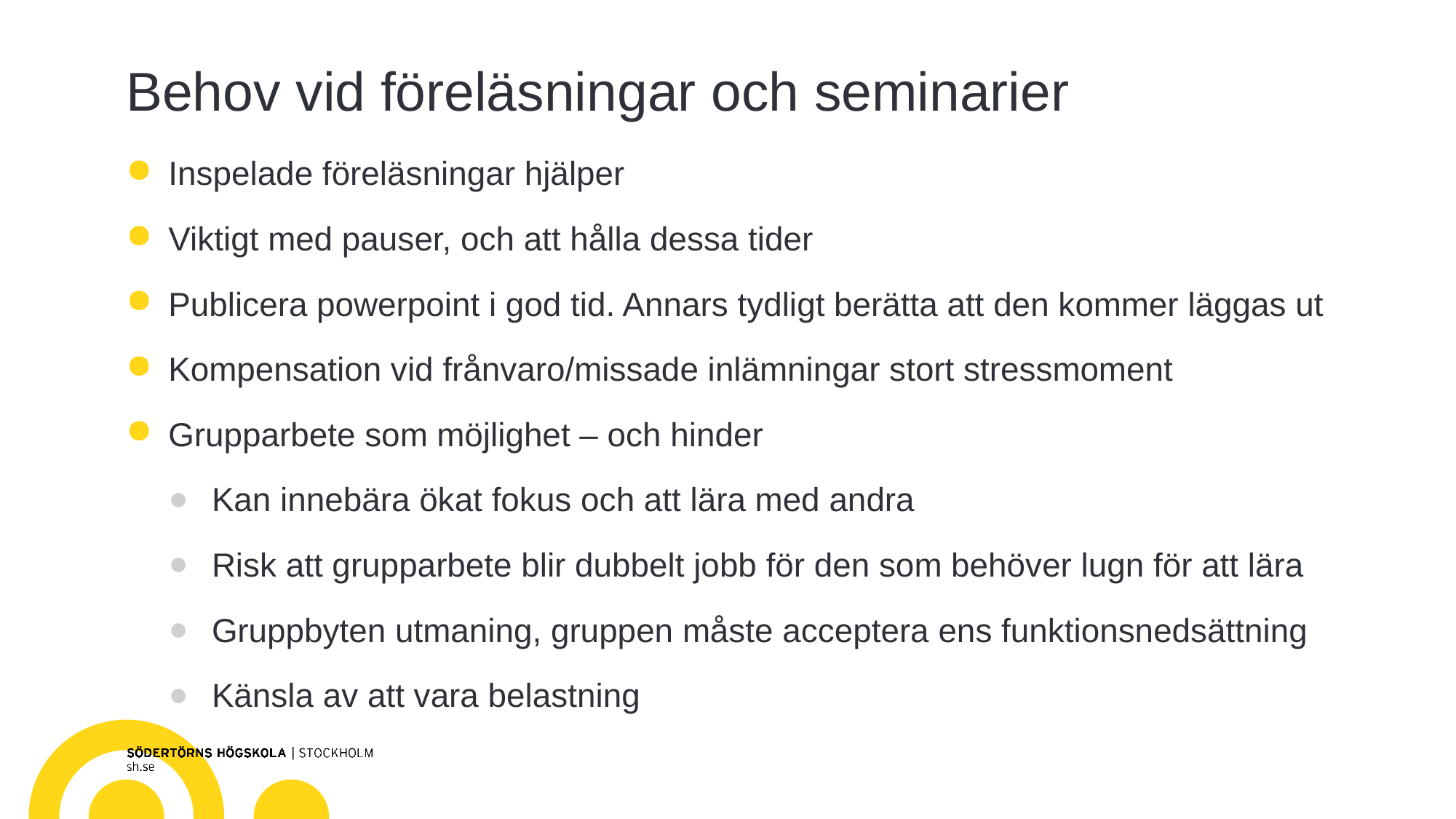

# Behov vid föreläsningar och seminarier
Inspelade föreläsningar hjälper
Viktigt med pauser, och att hålla dessa tider
Publicera powerpoint i god tid. Annars tydligt berätta att den kommer läggas ut
Kompensation vid frånvaro/missade inlämningar stort stressmoment
Grupparbete som möjlighet – och hinder
Kan innebära ökat fokus och att lära med andra
Risk att grupparbete blir dubbelt jobb för den som behöver lugn för att lära
Gruppbyten utmaning, gruppen måste acceptera ens funktionsnedsättning
Känsla av att vara belastning